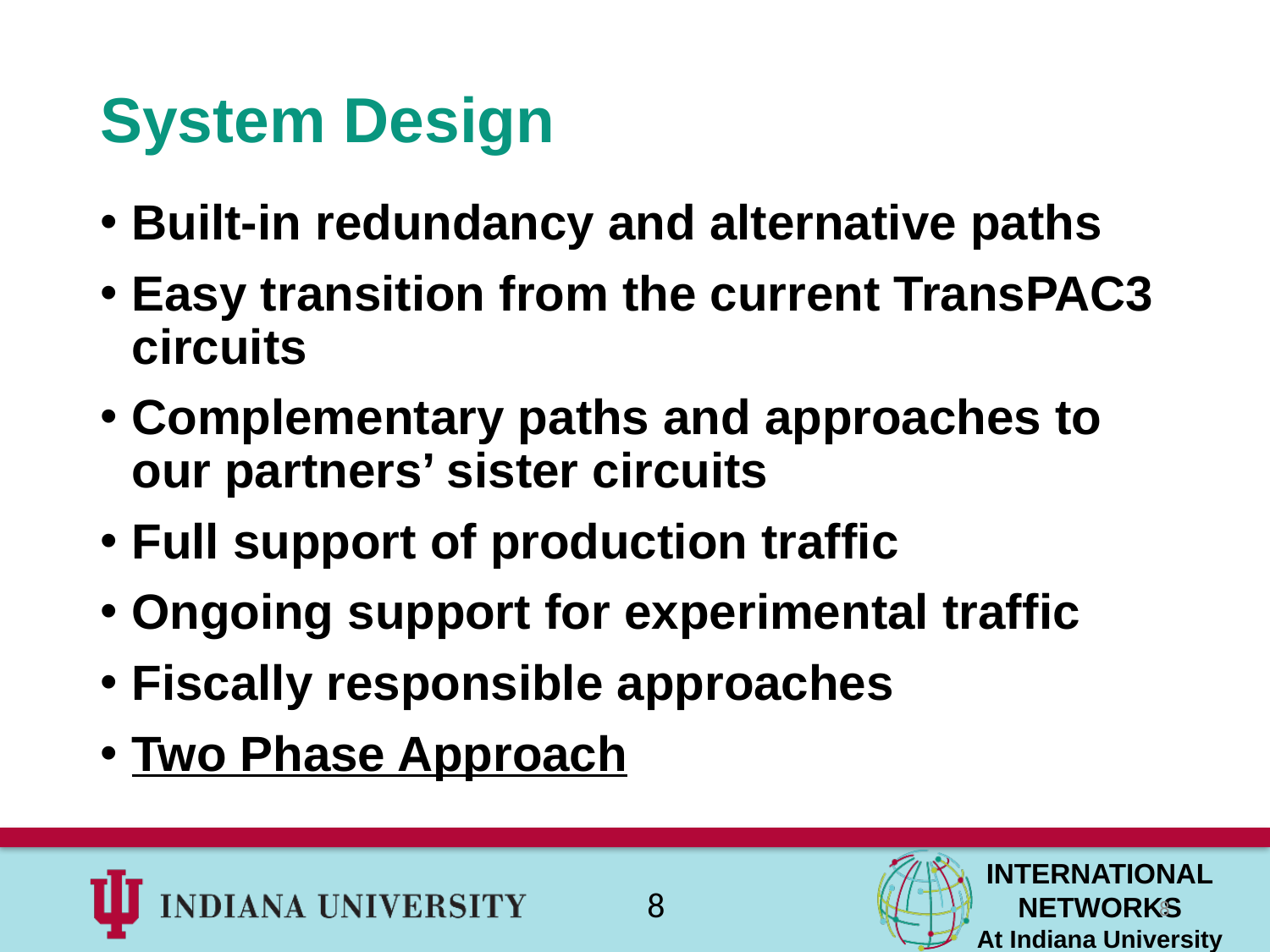

# System Design
Built-in redundancy and alternative paths
Easy transition from the current TransPAC3 circuits
Complementary paths and approaches to our partners’ sister circuits
Full support of production traffic
Ongoing support for experimental traffic
Fiscally responsible approaches
Two Phase Approach
8